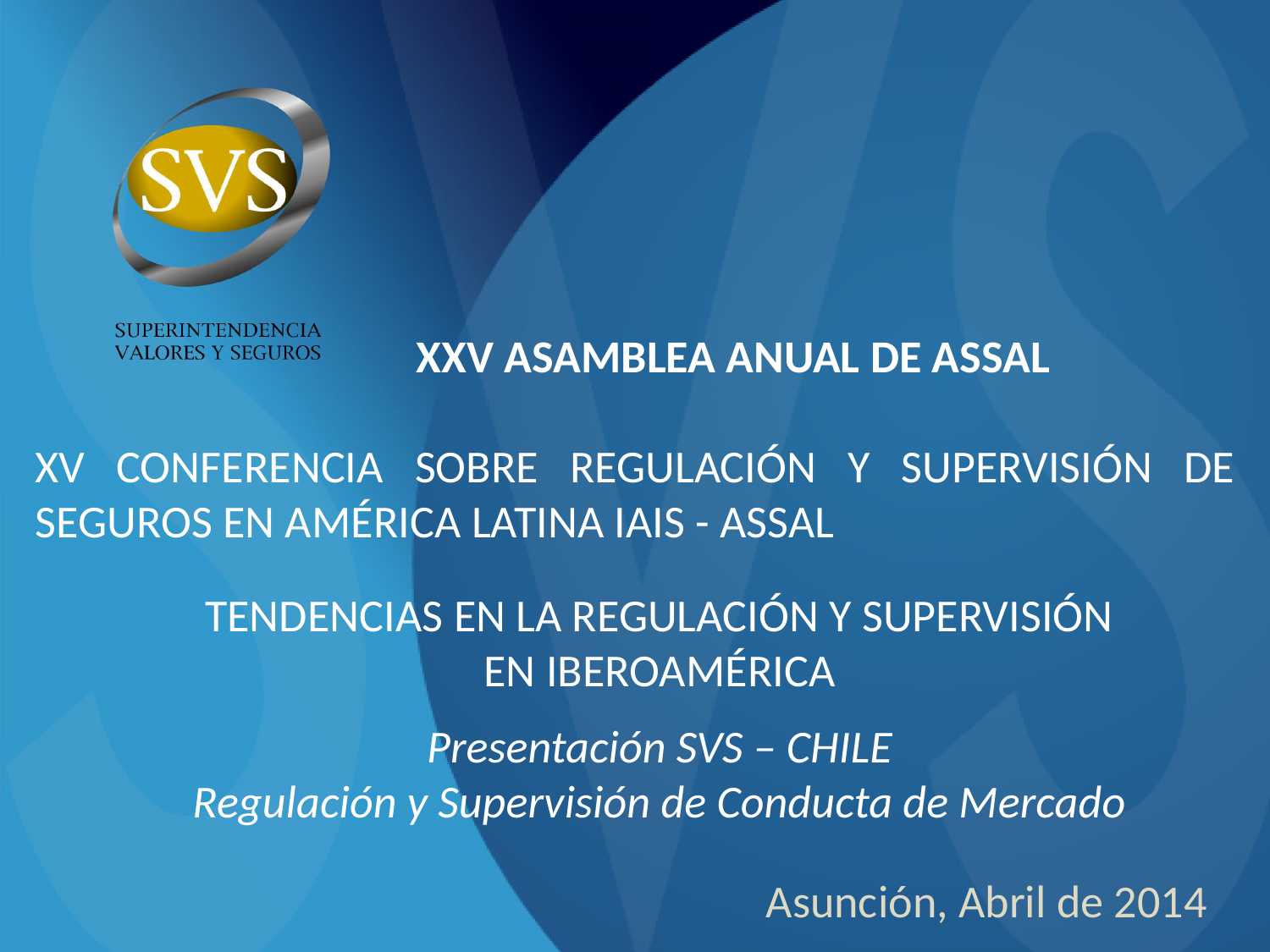

XXV ASAMBLEA ANUAL DE ASSAL

XV CONFERENCIA SOBRE REGULACIÓN Y SUPERVISIÓN DE SEGUROS EN AMÉRICA LATINA IAIS - ASSAL
TENDENCIAS EN LA REGULACIÓN Y SUPERVISIÓN EN IBEROAMÉRICA

Presentación SVS – CHILE
Regulación y Supervisión de Conducta de Mercado
       Asunción, Abril de 2014